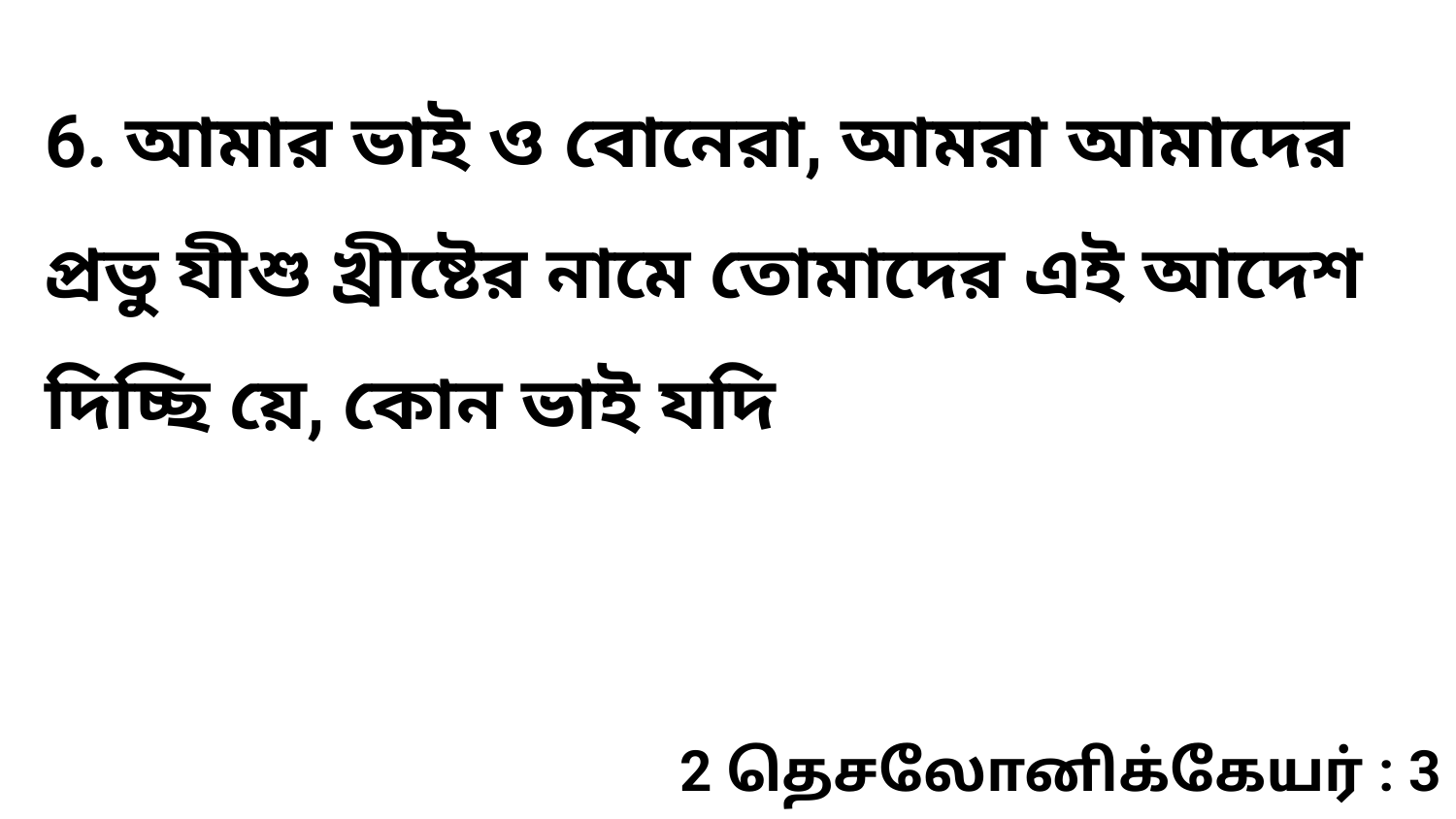

6. আমার ভাই ও বোনেরা, আমরা আমাদের প্রভু যীশু খ্রীষ্টের নামে তোমাদের এই আদেশ দিচ্ছি য়ে, কোন ভাই যদি
2 தெசலோனிக்கேயர் : 3